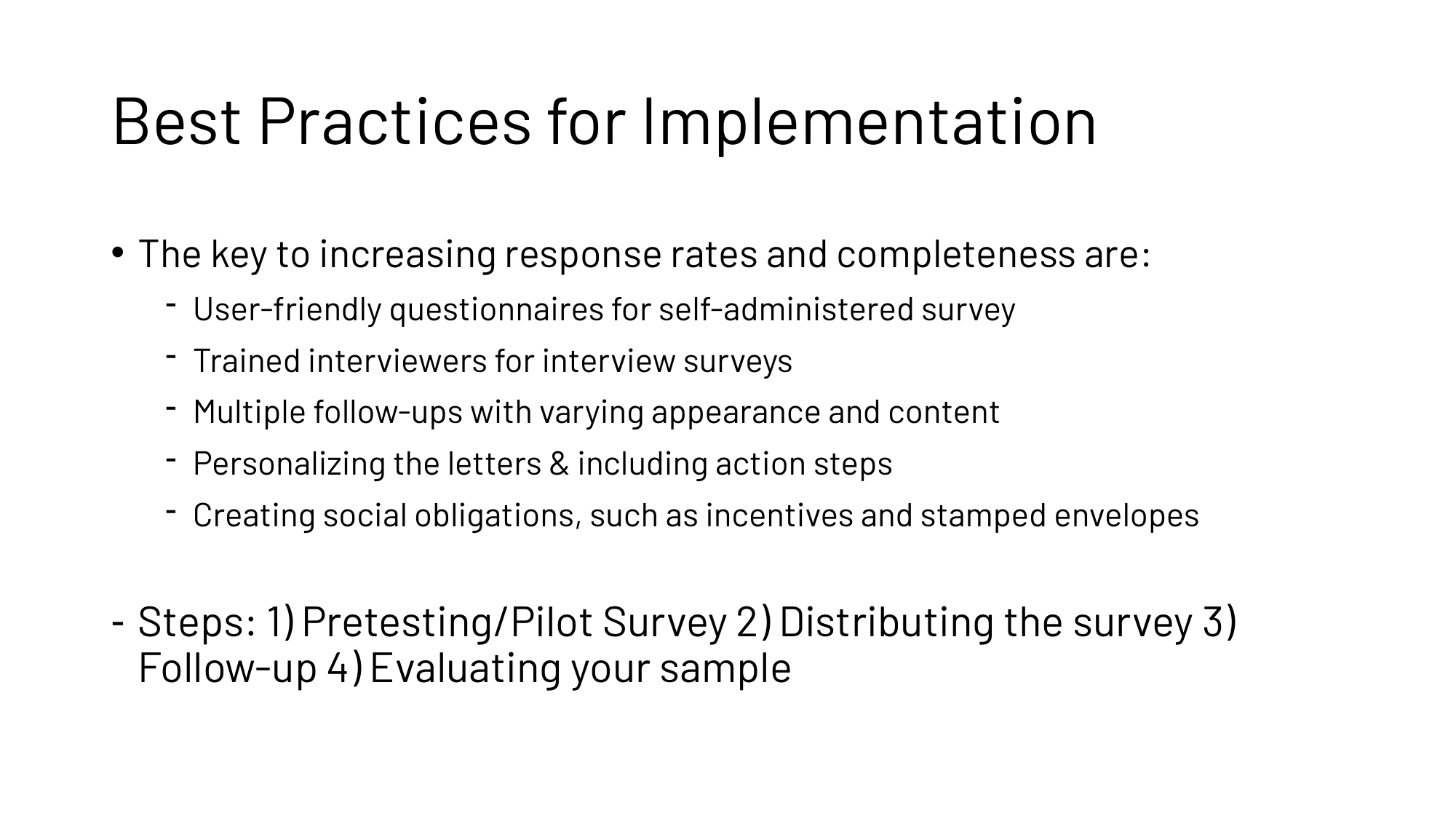

# Best Practices for Implementation
The key to increasing response rates and completeness are:
User-friendly questionnaires for self-administered survey
Trained interviewers for interview surveys
Multiple follow-ups with varying appearance and content
Personalizing the letters & including action steps
Creating social obligations, such as incentives and stamped envelopes

Steps: 1) Pretesting/Pilot Survey 2) Distributing the survey 3) Follow-up 4) Evaluating your sample